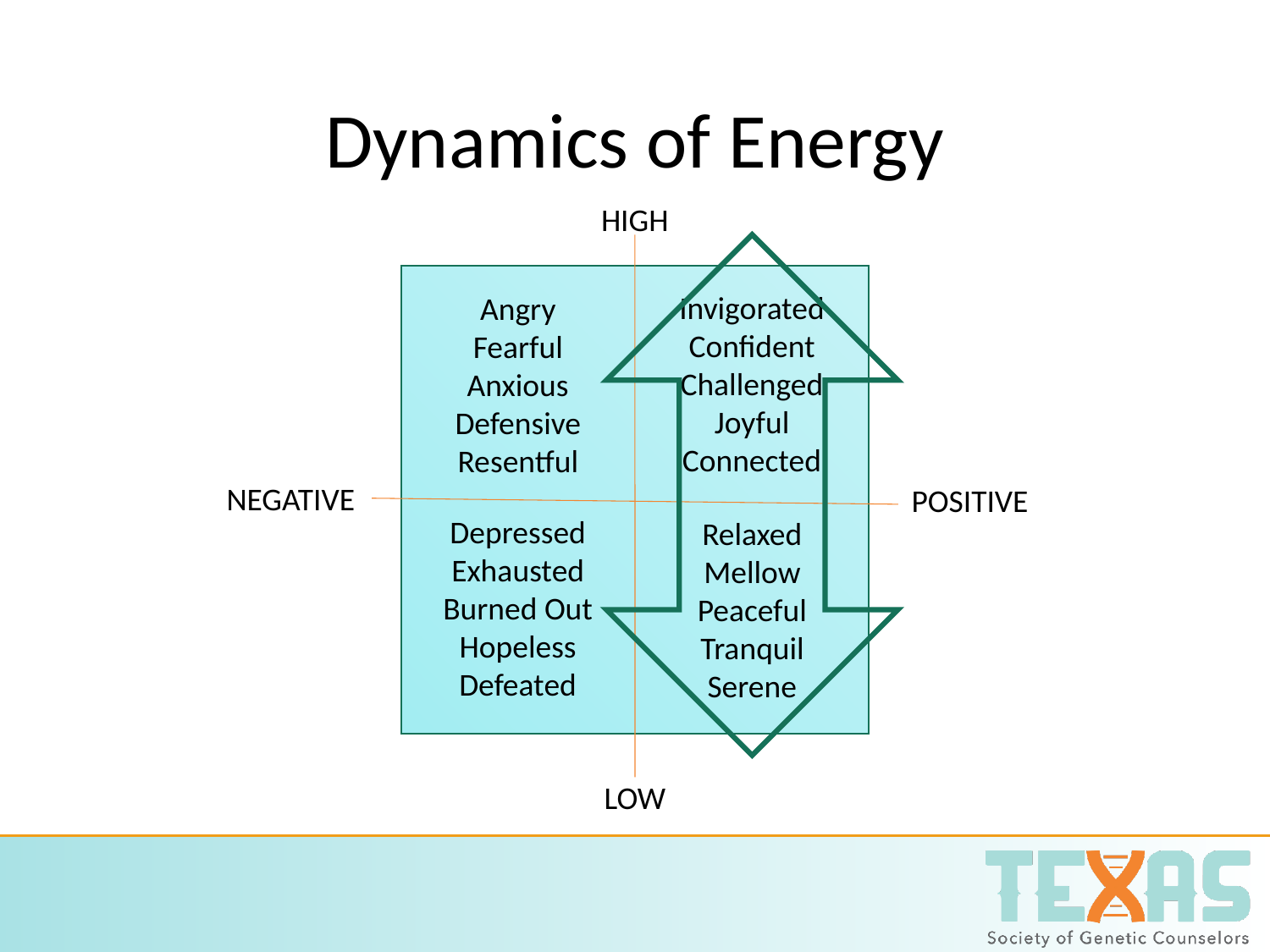

# Dynamics of Energy
HIGH

Invigorated
Confident
Challenged
Joyful
Connected
Angry
Fearful
Anxious
Defensive
Resentful
NEGATIVE
POSITIVE
Depressed
Exhausted
Burned Out
Hopeless
Defeated
Relaxed
Mellow
Peaceful
Tranquil
Serene

LOW